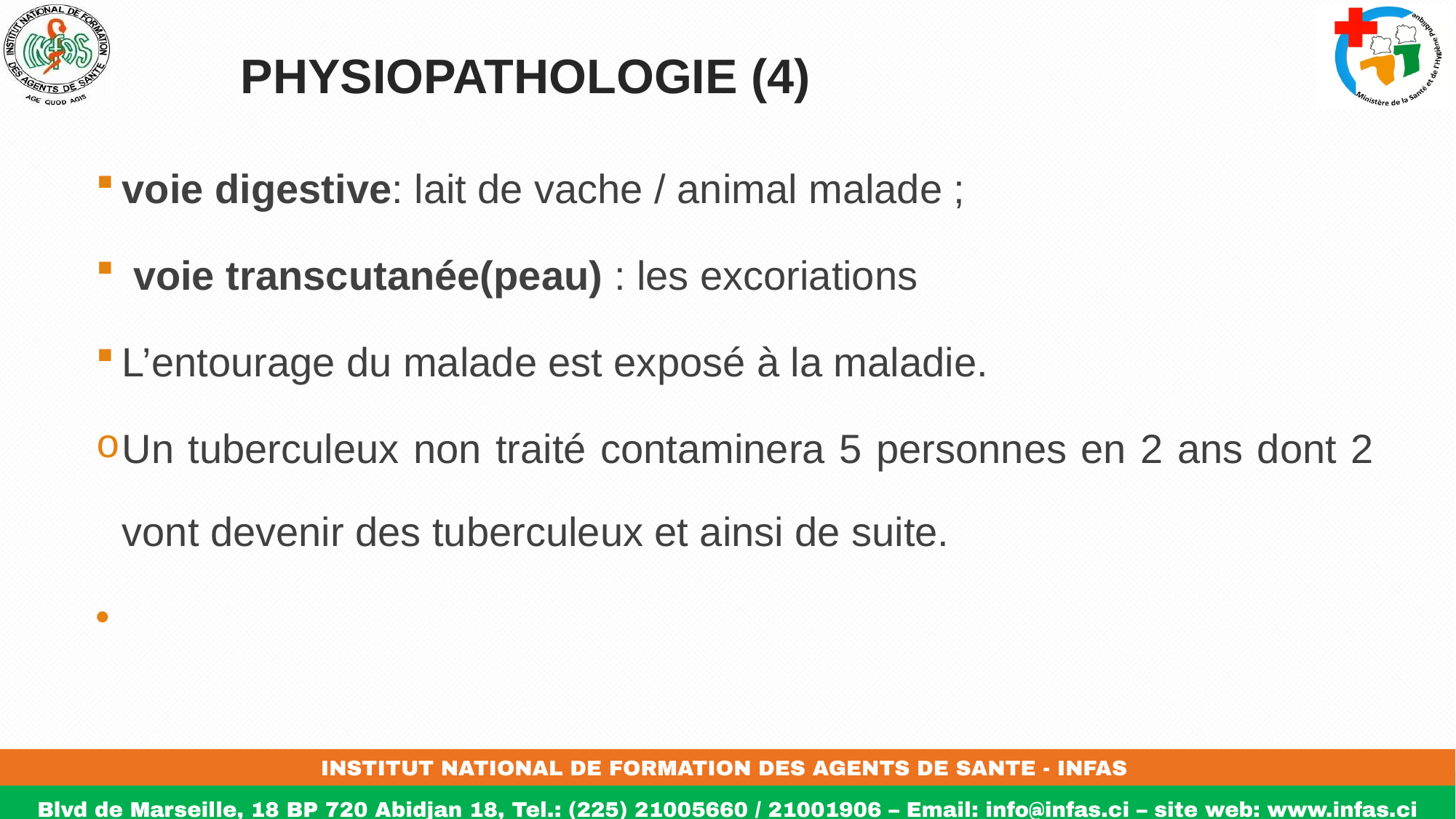

# PHYSIOPATHOLOGIE (4)
voie digestive: lait de vache / animal malade ;
 voie transcutanée(peau) : les excoriations
L’entourage du malade est exposé à la maladie.
Un tuberculeux non traité contaminera 5 personnes en 2 ans dont 2 vont devenir des tuberculeux et ainsi de suite.